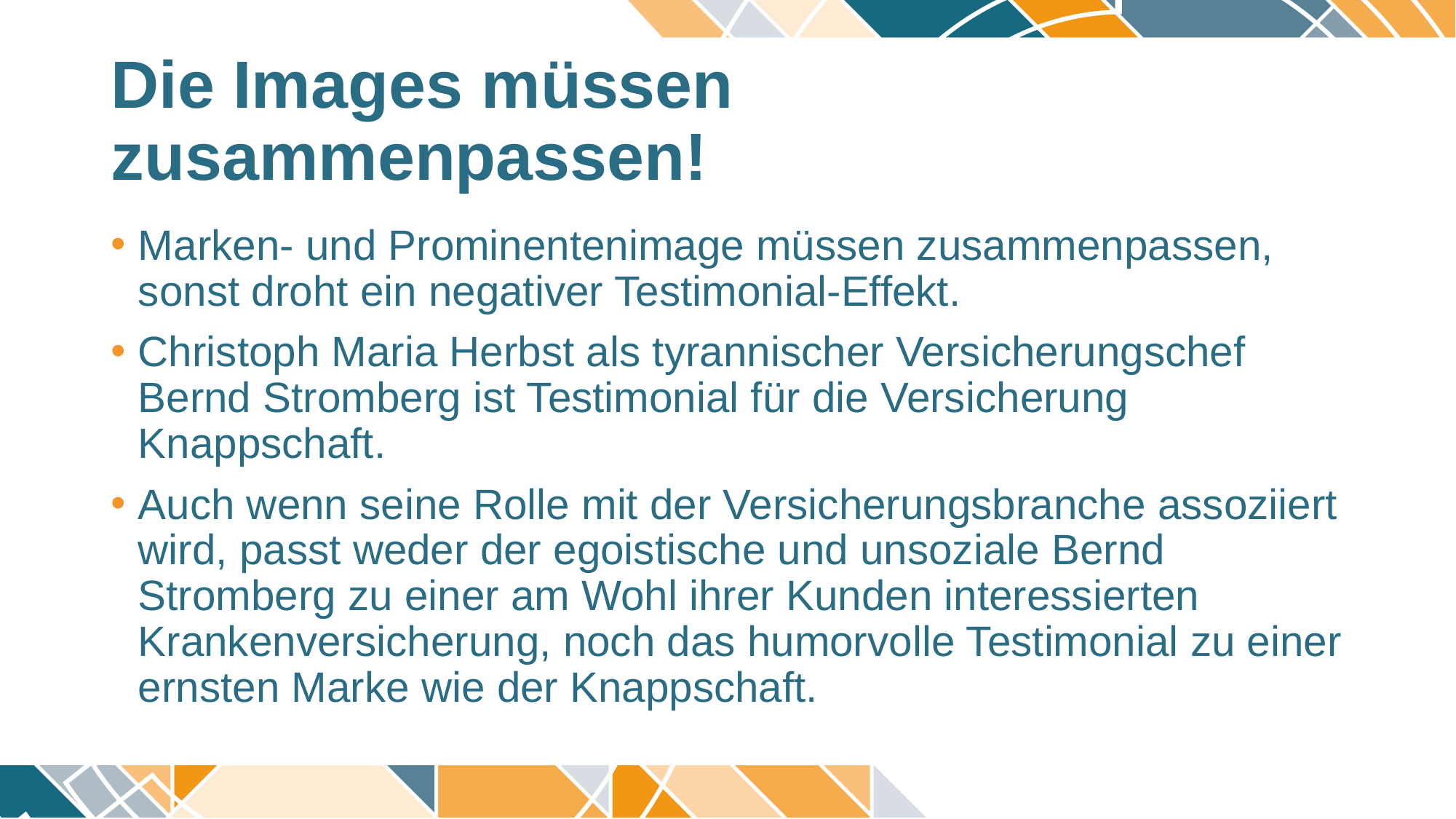

# Die Images müssen zusammenpassen!
Marken- und Prominentenimage müssen zusammenpassen, sonst droht ein negativer Testimonial-Effekt.
Christoph Maria Herbst als tyrannischer Versicherungschef Bernd Stromberg ist Testimonial für die Versicherung Knappschaft.
Auch wenn seine Rolle mit der Versicherungsbranche assoziiert wird, passt weder der egoistische und unsoziale Bernd Stromberg zu einer am Wohl ihrer Kunden interessierten Krankenversicherung, noch das humorvolle Testimonial zu einer ernsten Marke wie der Knappschaft.